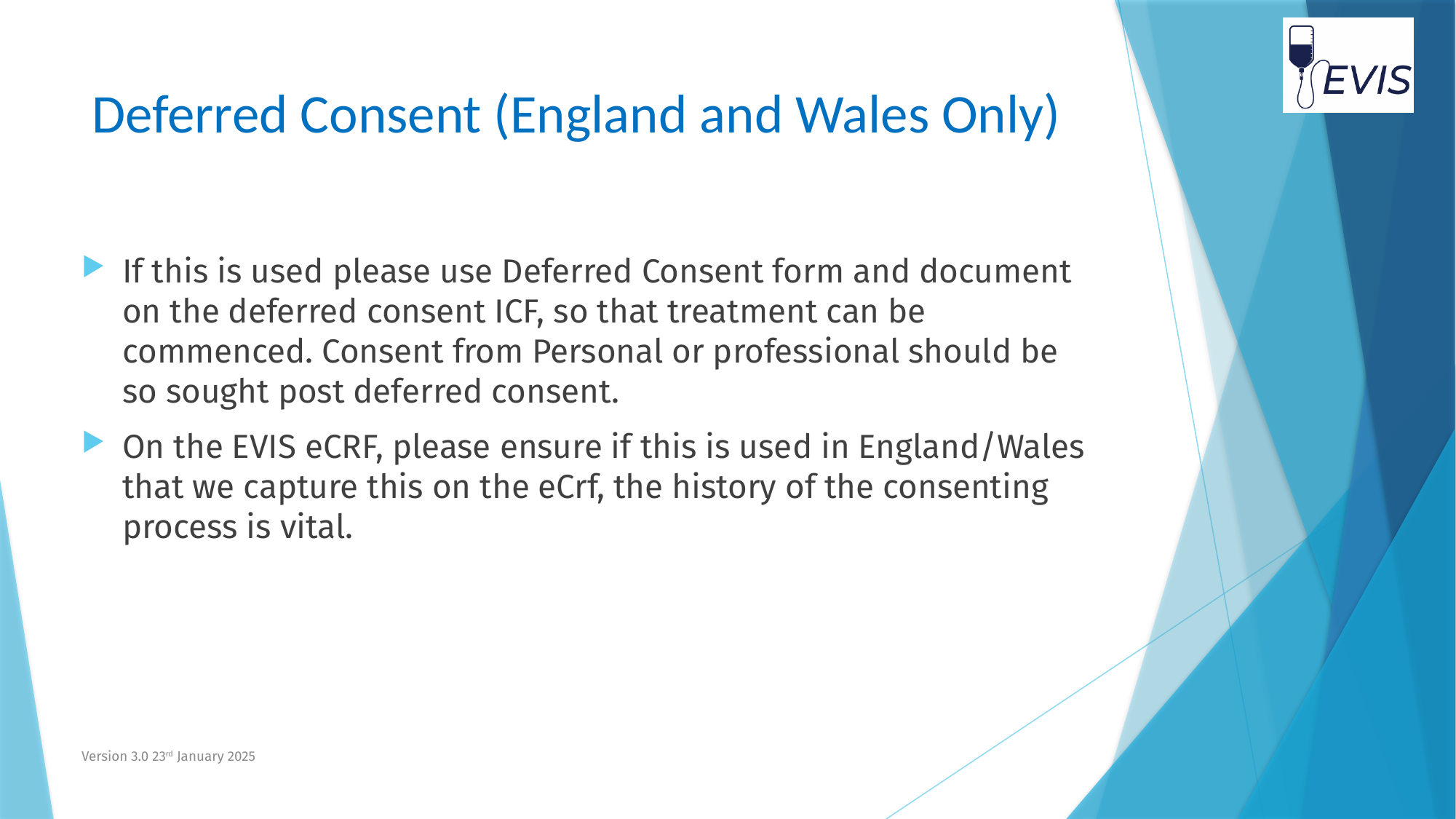

# Deferred Consent (England and Wales Only)
If this is used please use Deferred Consent form and document on the deferred consent ICF, so that treatment can be commenced. Consent from Personal or professional should be so sought post deferred consent.
On the EVIS eCRF, please ensure if this is used in England/Wales that we capture this on the eCrf, the history of the consenting process is vital.

Version 3.0 23rd January 2025